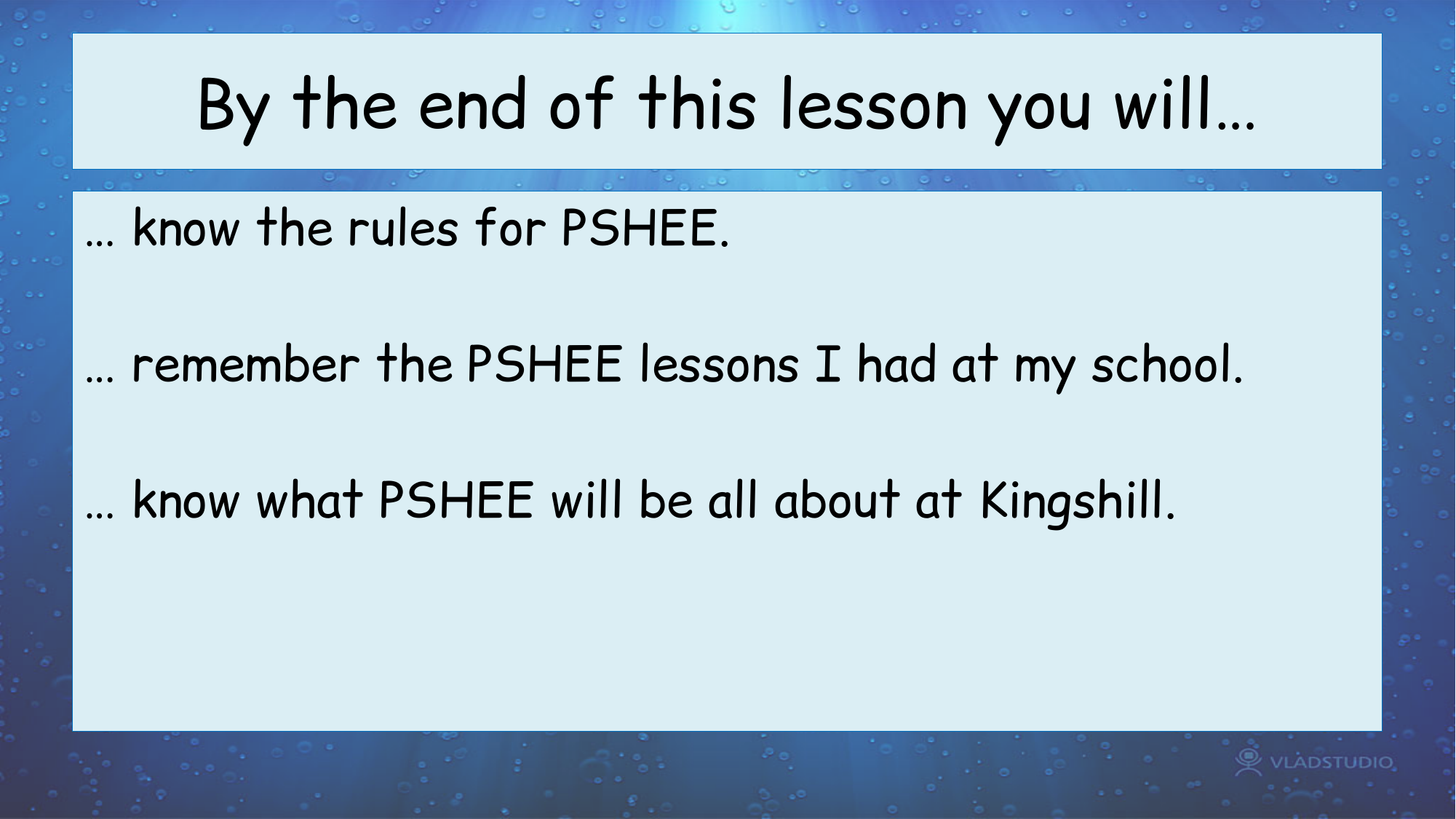

# By the end of this lesson you will…
… know the rules for PSHEE.

… remember the PSHEE lessons I had at my school.

… know what PSHEE will be all about at Kingshill.